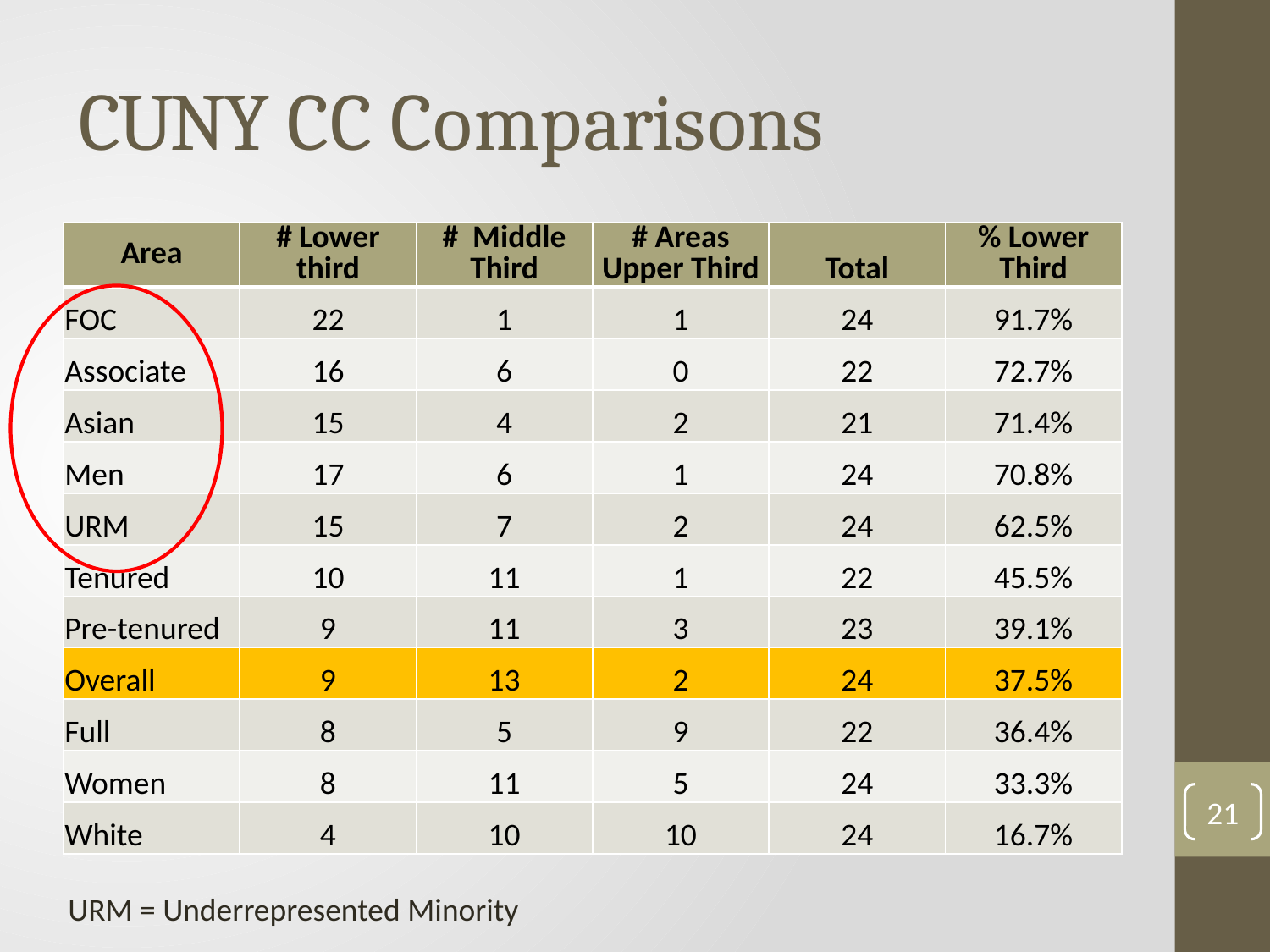

# CUNY CC Comparisons
| Area | # Lower third | # Middle Third | # Areas Upper Third | Total | % Lower Third |
| --- | --- | --- | --- | --- | --- |
| FOC | 22 | 1 | 1 | 24 | 91.7% |
| Associate | 16 | 6 | 0 | 22 | 72.7% |
| Asian | 15 | 4 | 2 | 21 | 71.4% |
| Men | 17 | 6 | 1 | 24 | 70.8% |
| URM | 15 | 7 | 2 | 24 | 62.5% |
| Tenured | 10 | 11 | 1 | 22 | 45.5% |
| Pre-tenured | 9 | 11 | 3 | 23 | 39.1% |
| Overall | 9 | 13 | 2 | 24 | 37.5% |
| Full | 8 | 5 | 9 | 22 | 36.4% |
| Women | 8 | 11 | 5 | 24 | 33.3% |
| White | 4 | 10 | 10 | 24 | 16.7% |

21
URM = Underrepresented Minority